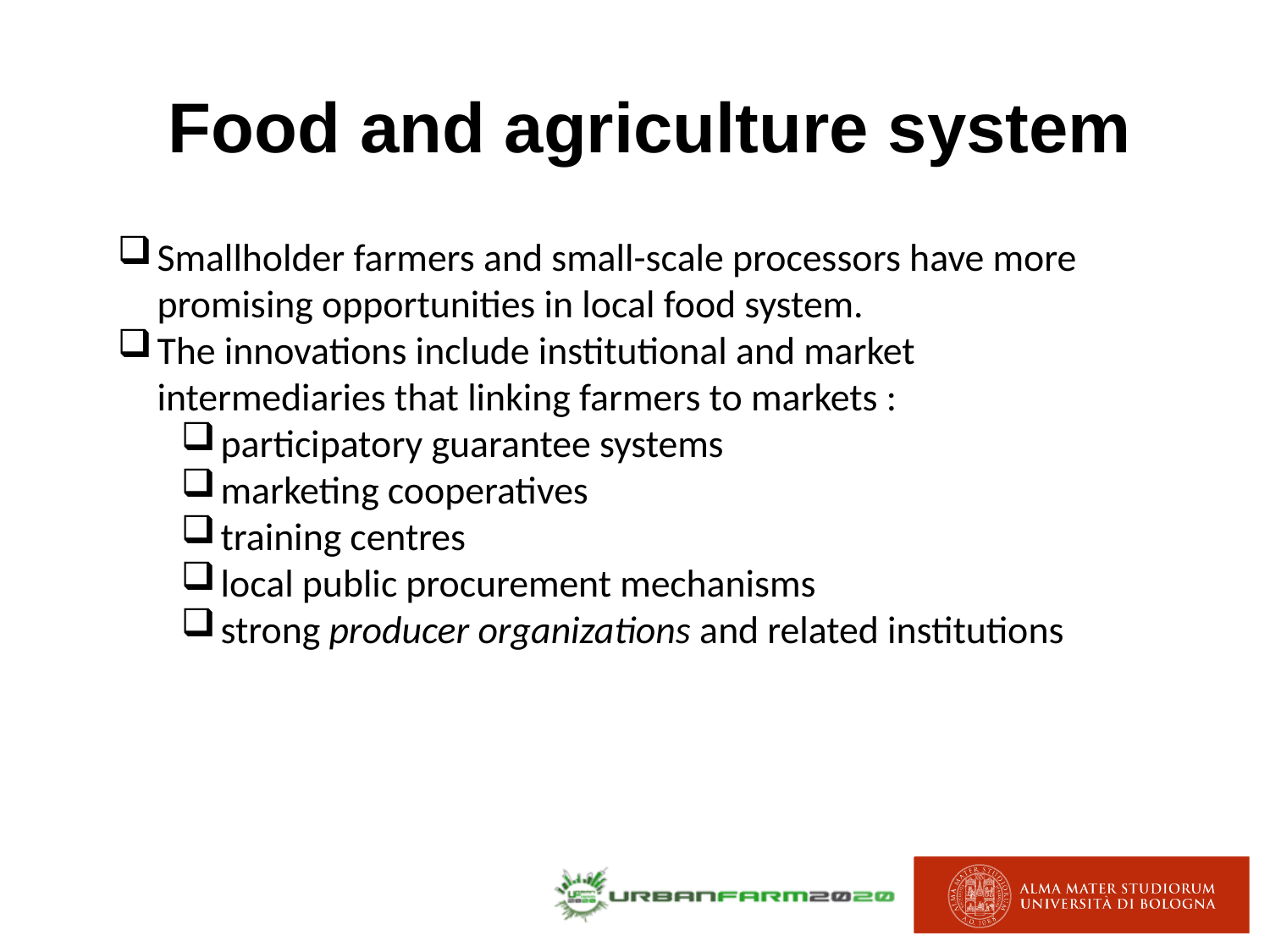

Food and agriculture system
Smallholder farmers and small-scale processors have more promising opportunities in local food system.
The innovations include institutional and market intermediaries that linking farmers to markets :
participatory guarantee systems
marketing cooperatives
training centres
local public procurement mechanisms
strong producer organizations and related institutions